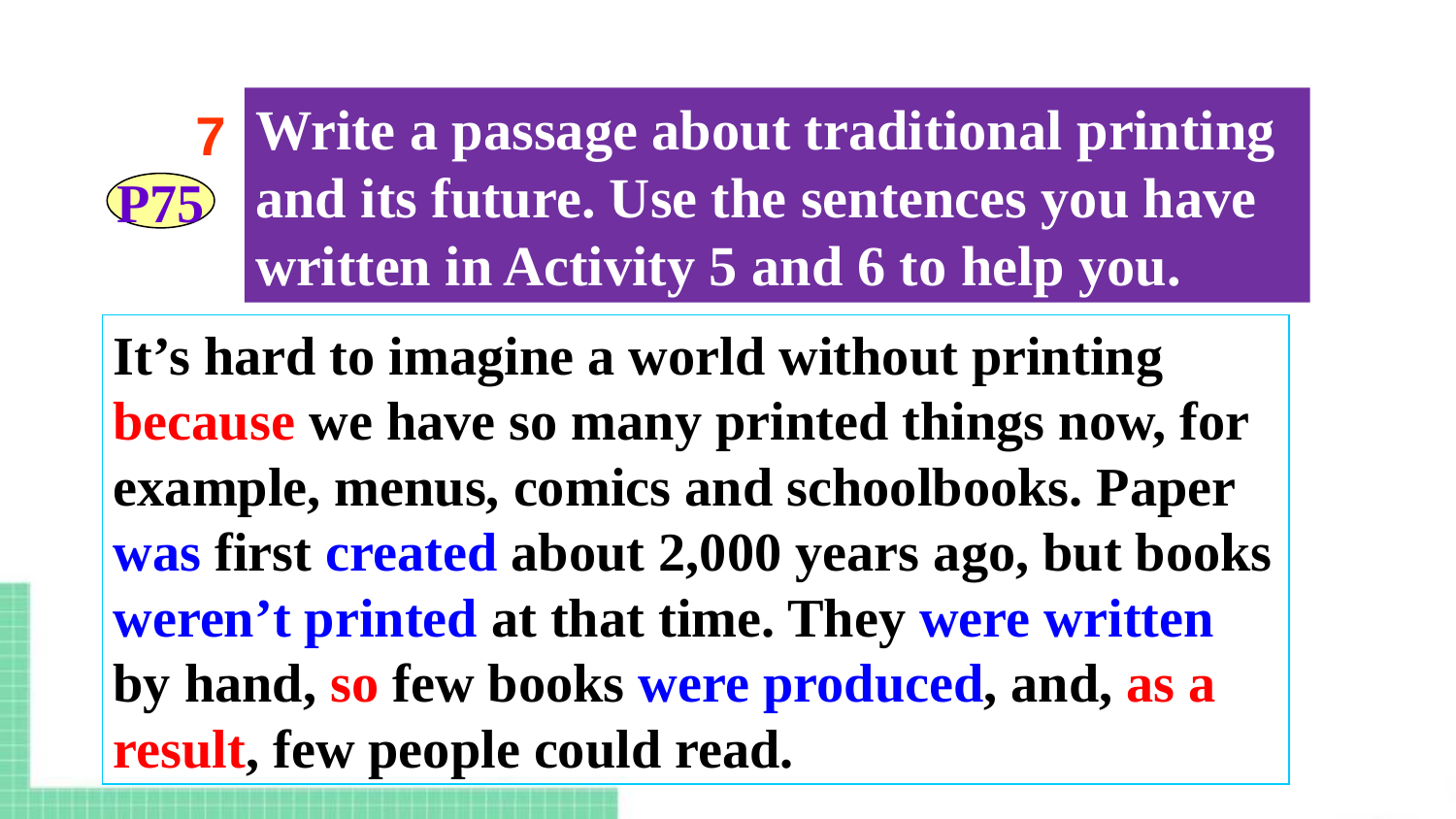

Write a passage about traditional printing and its future. Use the sentences you have written in Activity 5 and 6 to help you.
7
P75
It’s hard to imagine a world without printing because we have so many printed things now, for example, menus, comics and schoolbooks. Paper was first created about 2,000 years ago, but books weren’t printed at that time. They were written by hand, so few books were produced, and, as a result, few people could read.